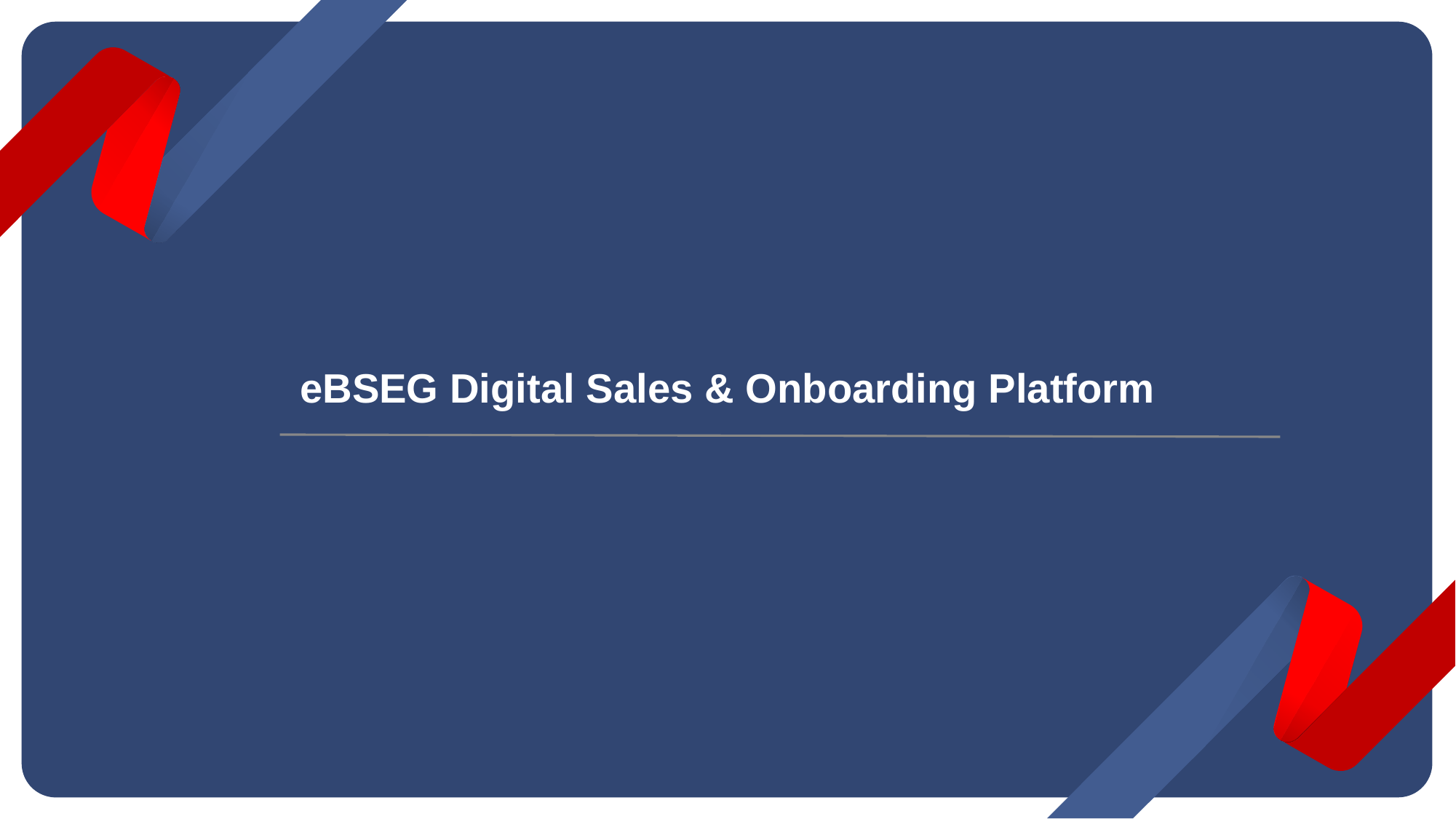

# eBSEG Digital Sales & Onboarding Platform